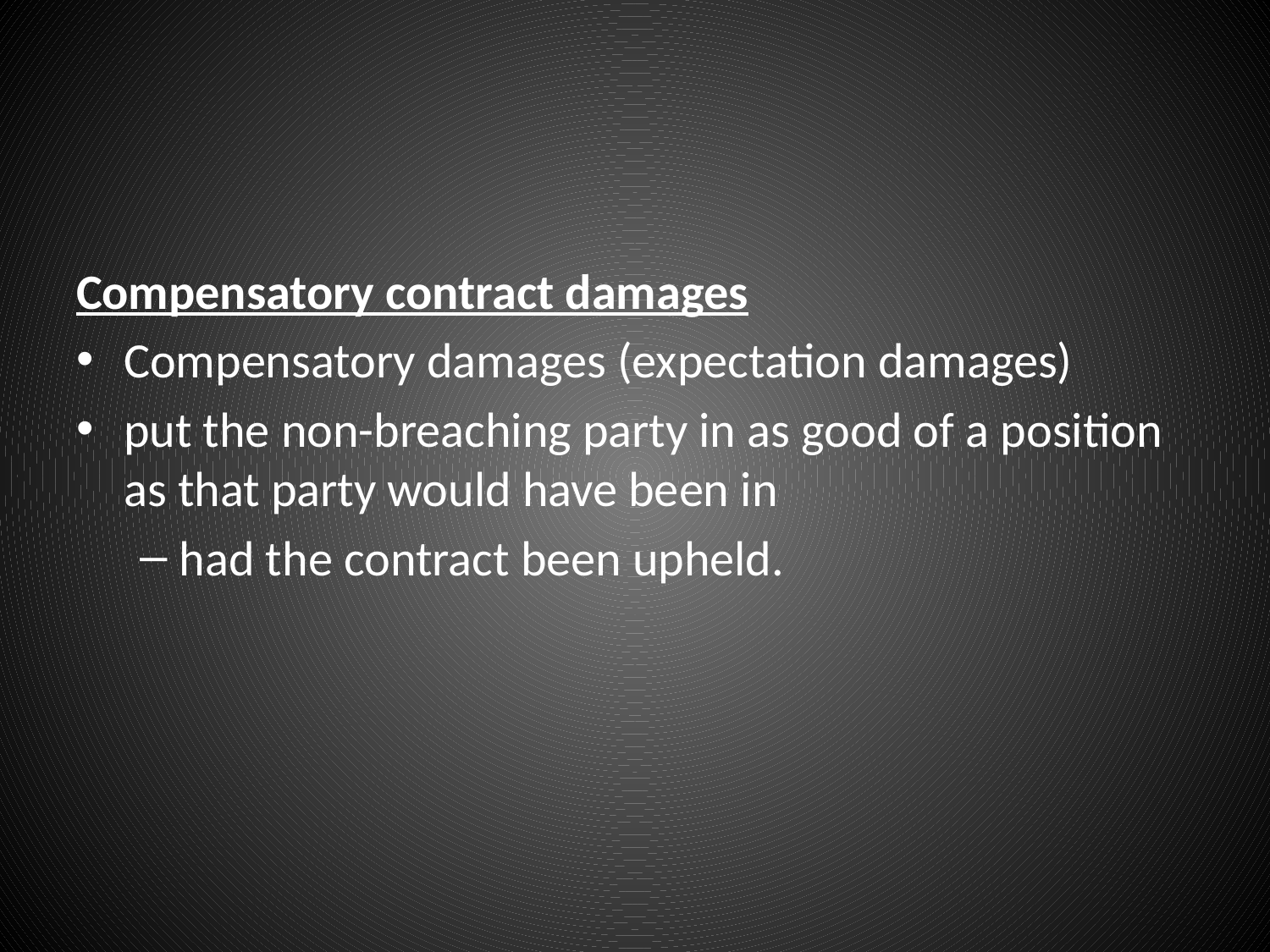

#
Compensatory contract damages
Compensatory damages (expectation damages)
put the non-breaching party in as good of a position as that party would have been in
had the contract been upheld.